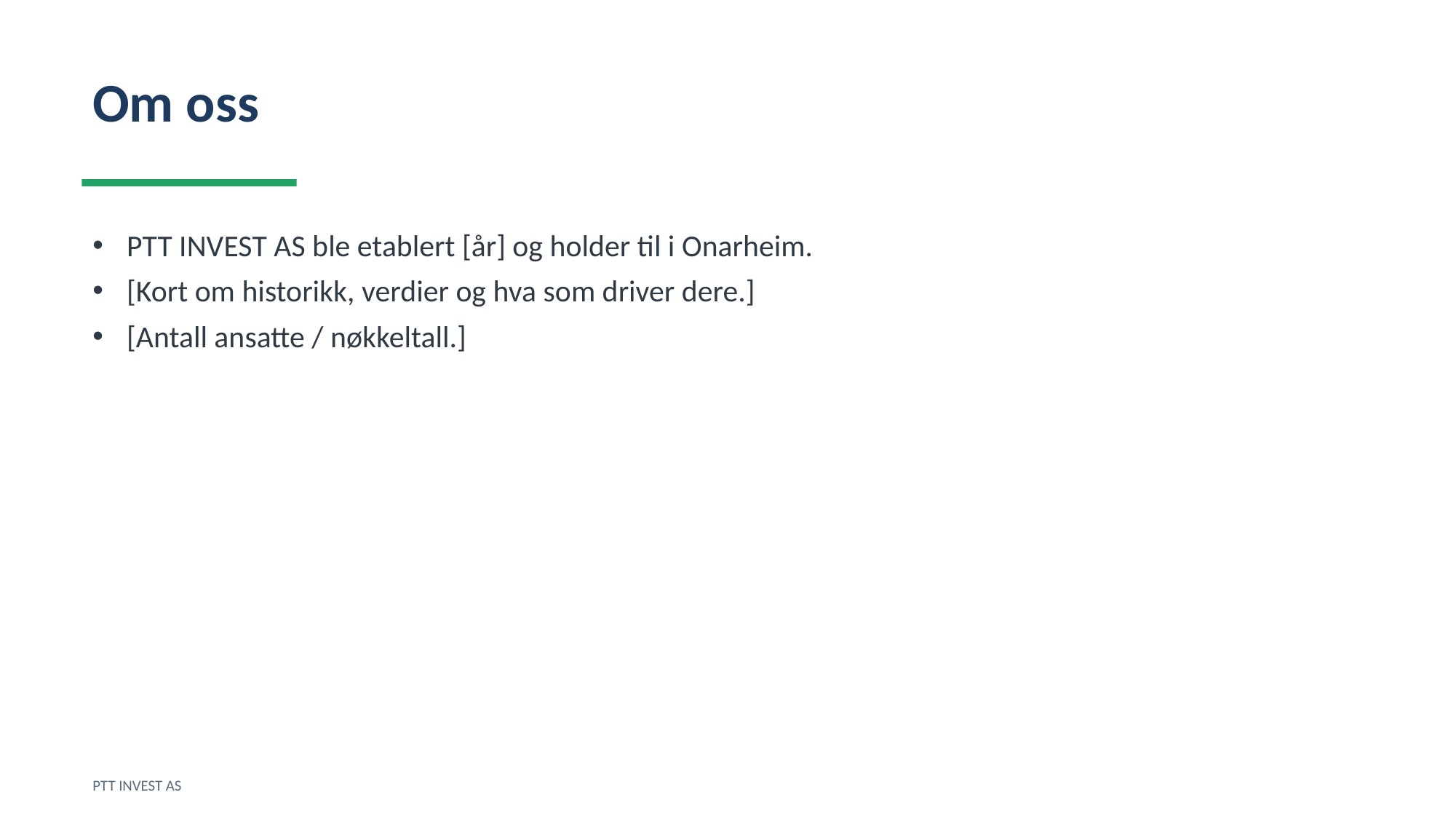

Om oss

PTT INVEST AS ble etablert [år] og holder til i Onarheim.
[Kort om historikk, verdier og hva som driver dere.]
[Antall ansatte / nøkkeltall.]
PTT INVEST AS